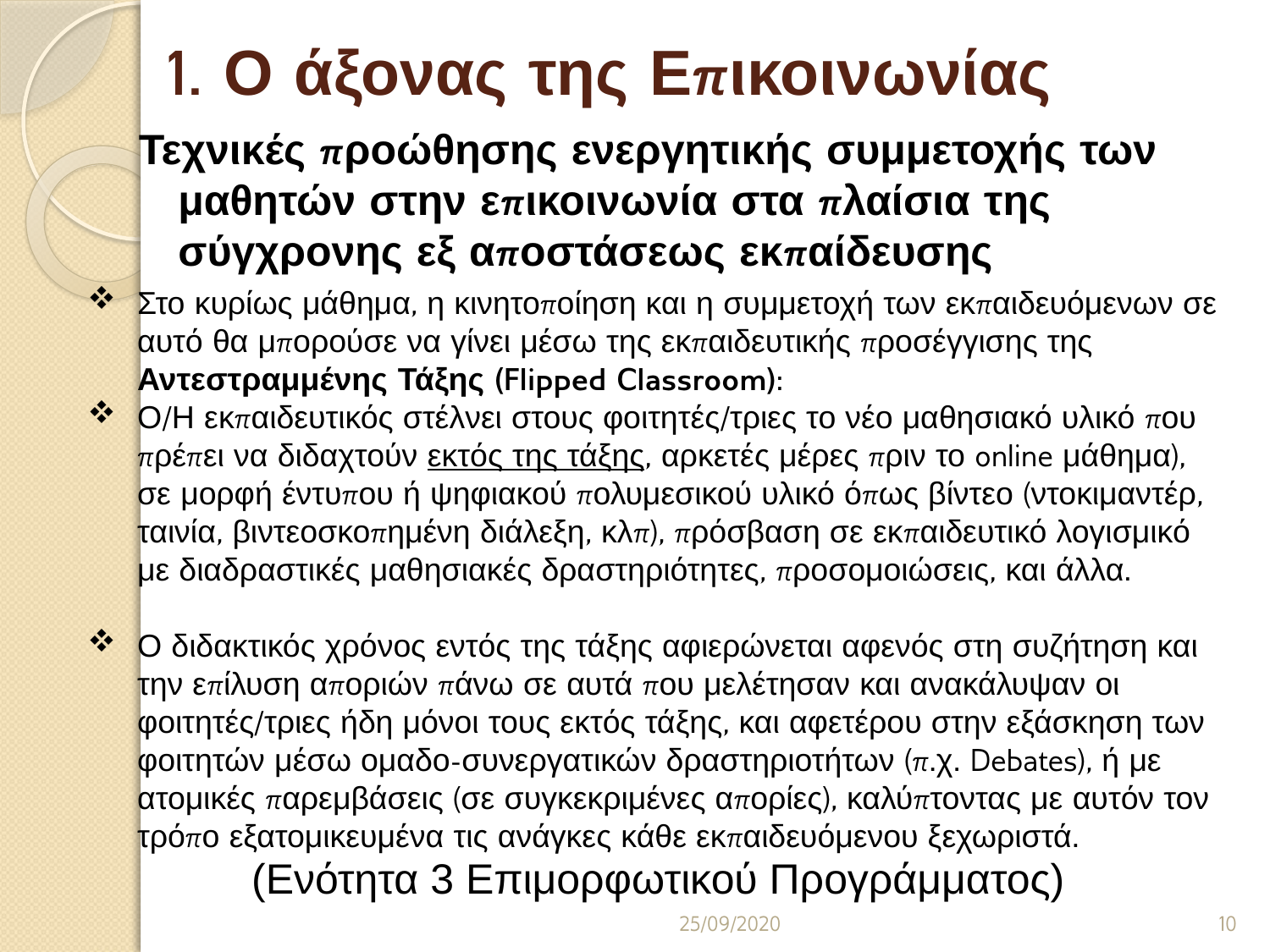

# 1. Ο άξονας της Επικοινωνίας
Τεχνικές προώθησης ενεργητικής συμμετοχής των μαθητών στην επικοινωνία στα πλαίσια της σύγχρονης εξ αποστάσεως εκπαίδευσης

Στο κυρίως μάθημα, η κινητοποίηση και η συμμετοχή των εκπαιδευόμενων σε αυτό θα μπορούσε να γίνει μέσω της εκπαιδευτικής προσέγγισης της Αντεστραμμένης Τάξης (Flipped Classroom):
Ο/Η εκπαιδευτικός στέλνει στους φοιτητές/τριες το νέο μαθησιακό υλικό που πρέπει να διδαχτούν εκτός της τάξης, αρκετές μέρες πριν το online μάθημα), σε μορφή έντυπου ή ψηφιακού πολυμεσικού υλικό όπως βίντεο (ντοκιμαντέρ, ταινία, βιντεοσκοπημένη διάλεξη, κλπ), πρόσβαση σε εκπαιδευτικό λογισμικό με διαδραστικές μαθησιακές δραστηριότητες, προσομοιώσεις, και άλλα.

Ο διδακτικός χρόνος εντός της τάξης αφιερώνεται αφενός στη συζήτηση και την επίλυση αποριών πάνω σε αυτά που μελέτησαν και ανακάλυψαν οι φοιτητές/τριες ήδη μόνοι τους εκτός τάξης, και αφετέρου στην εξάσκηση των φοιτητών μέσω ομαδο-συνεργατικών δραστηριοτήτων (π.χ. Debates), ή με ατομικές παρεμβάσεις (σε συγκεκριμένες απορίες), καλύπτοντας με αυτόν τον τρόπο εξατομικευμένα τις ανάγκες κάθε εκπαιδευόμενου ξεχωριστά.

(Ενότητα 3 Επιμορφωτικού Προγράμματος)
25/09/2020
10